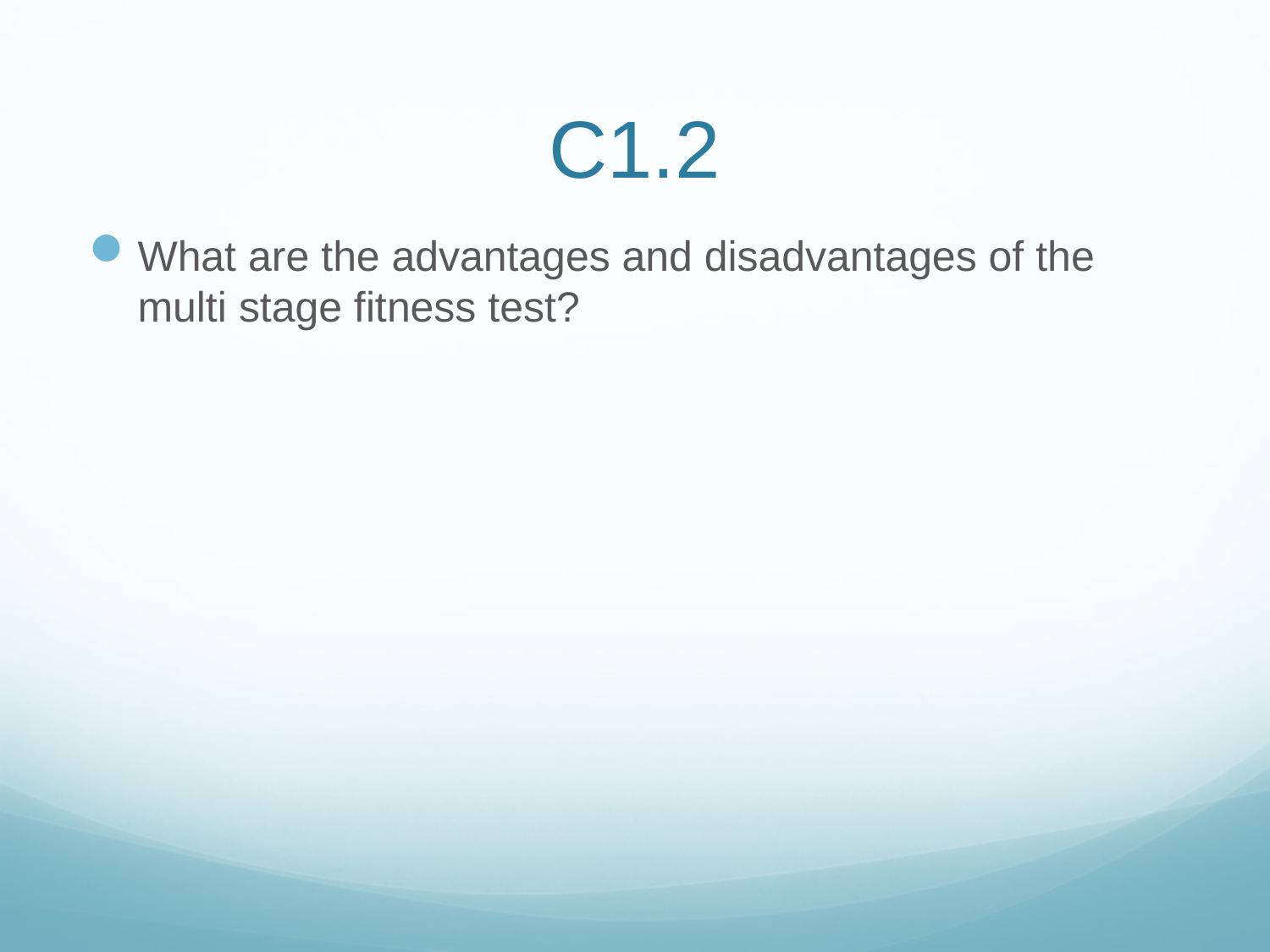

# C1.2
What are the advantages and disadvantages of the multi stage fitness test?